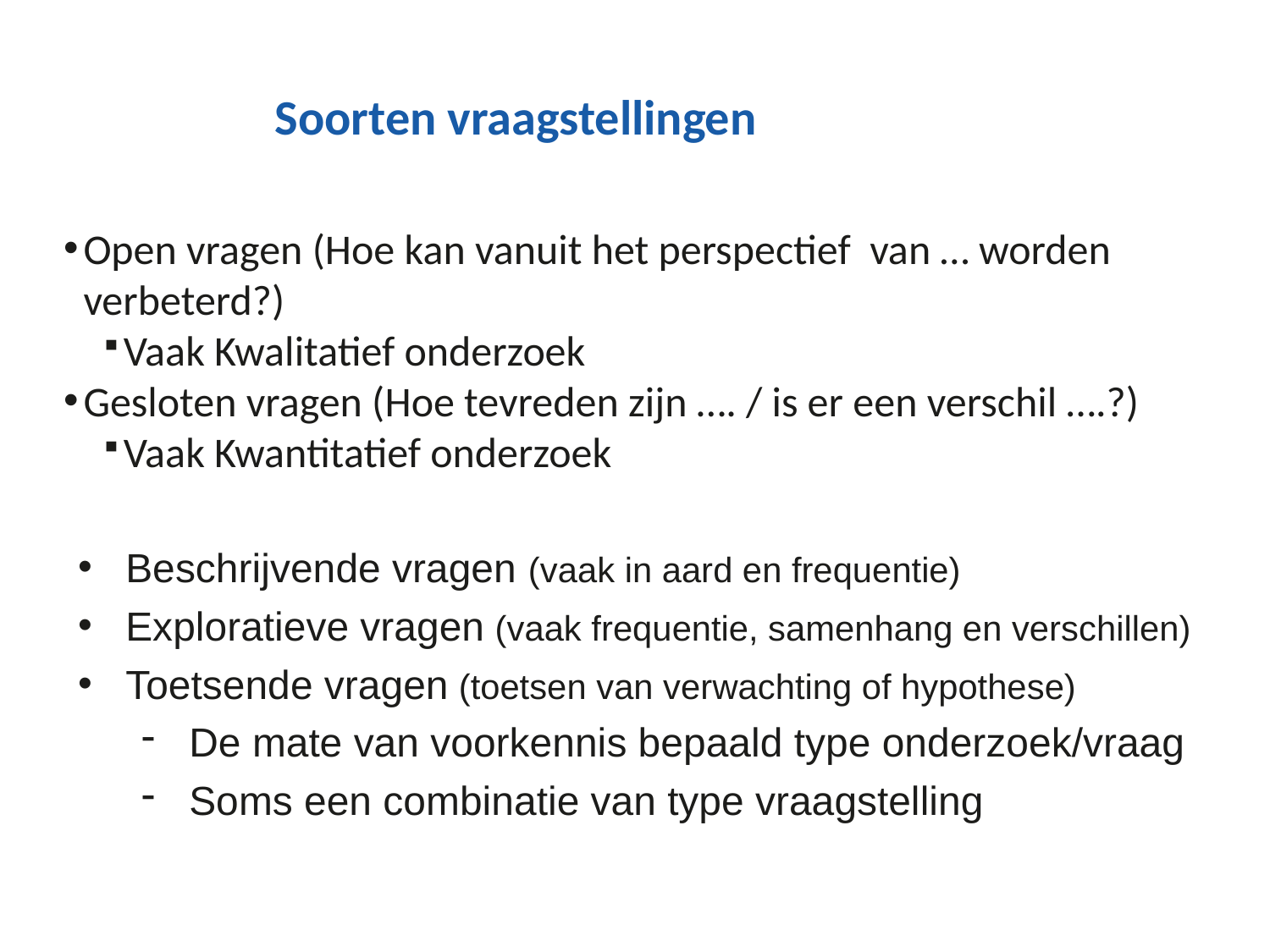

# Soorten vraagstellingen
Open vragen (Hoe kan vanuit het perspectief  van … worden verbeterd?)
Vaak Kwalitatief onderzoek
Gesloten vragen (Hoe tevreden zijn …. / is er een verschil ….?)
Vaak Kwantitatief onderzoek

Beschrijvende vragen (vaak in aard en frequentie)
Exploratieve vragen (vaak frequentie, samenhang en verschillen)
Toetsende vragen (toetsen van verwachting of hypothese)
De mate van voorkennis bepaald type onderzoek/vraag
Soms een combinatie van type vraagstelling